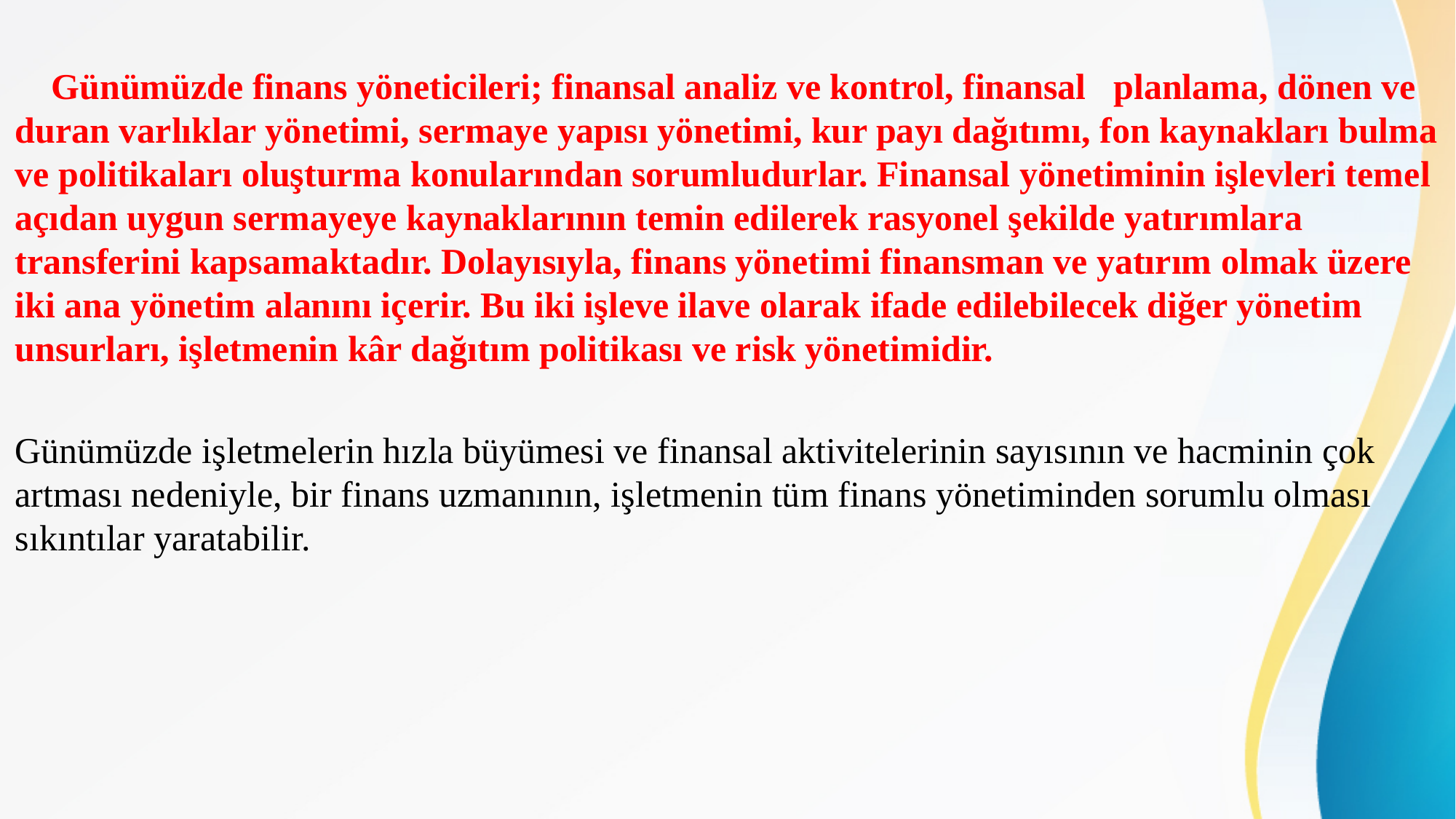

Günümüzde finans yöneticileri; finansal analiz ve kontrol, finansal   planlama, dönen ve duran varlıklar yönetimi, sermaye yapısı yönetimi, kur payı dağıtımı, fon kaynakları bulma ve politikaları oluşturma konularından sorumludurlar. Finansal yönetiminin işlevleri temel açıdan uygun sermayeye kaynaklarının temin edilerek rasyonel şekilde yatırımlara transferini kapsamaktadır. Dolayısıyla, finans yönetimi finansman ve yatırım olmak üzere iki ana yönetim alanını içerir. Bu iki işleve ilave olarak ifade edilebilecek diğer yönetim unsurları, işletmenin kâr dağıtım politikası ve risk yönetimidir.

Günümüzde işletmelerin hızla büyümesi ve finansal aktivitelerinin sayısının ve hacminin çok artması nedeniyle, bir finans uzmanının, işletmenin tüm finans yönetiminden sorumlu olması sıkıntılar yaratabilir.